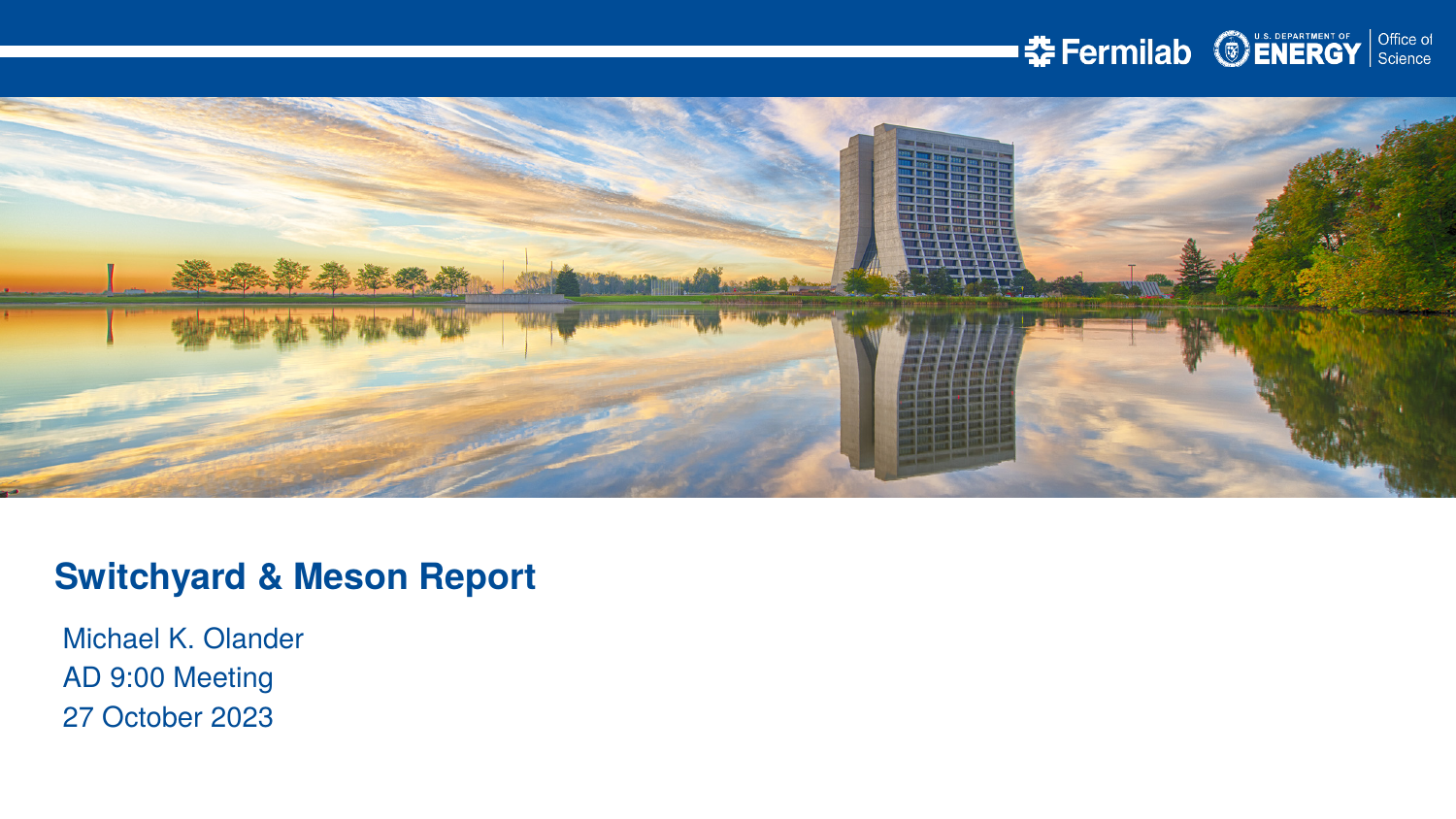

Switchyard & Meson Report
Michael K. Olander
AD 9:00 Meeting
27 October 2023